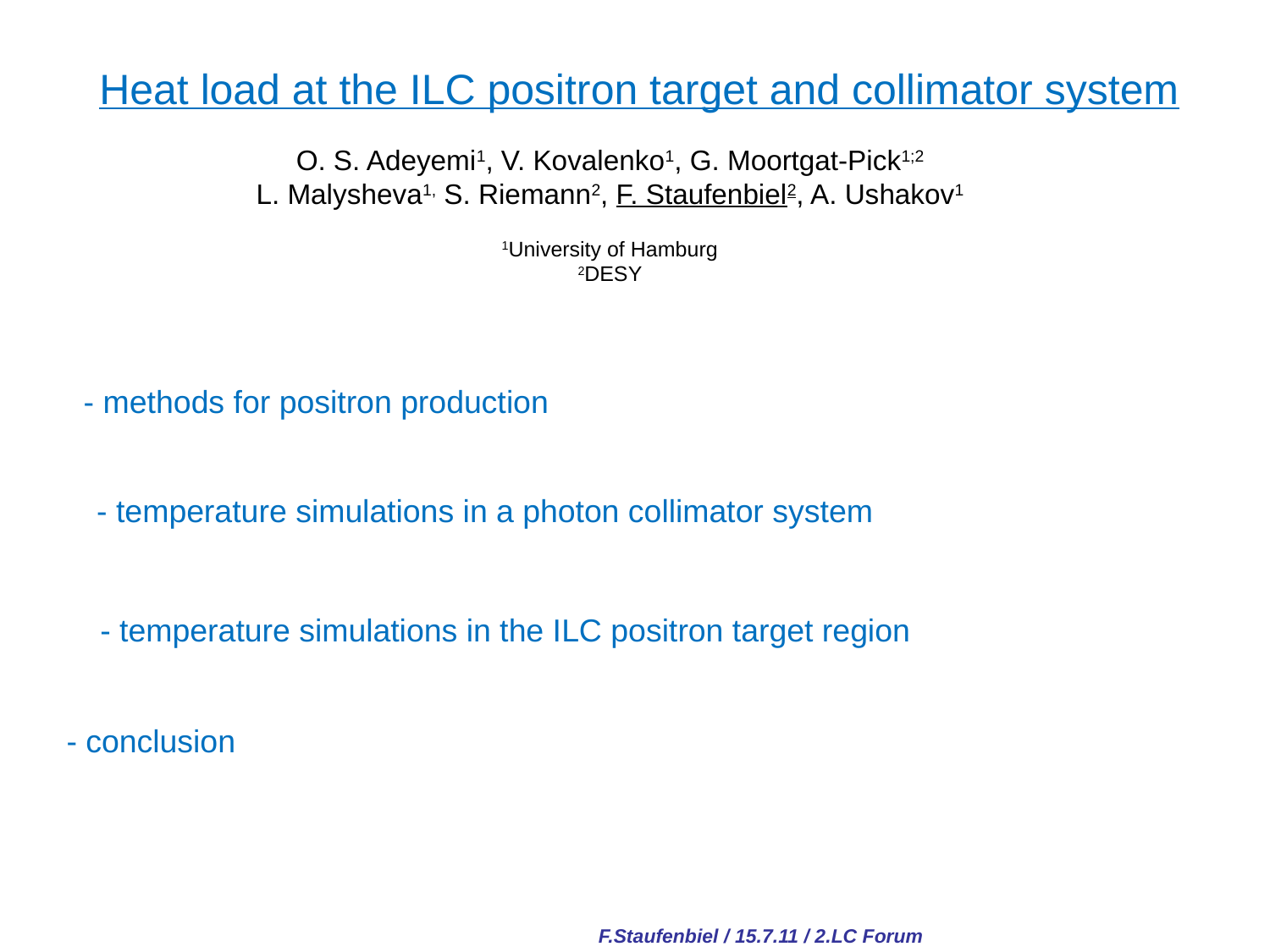

Heat load at the ILC positron target and collimator system
O. S. Adeyemi1, V. Kovalenko1, G. Moortgat-Pick1;2
L. Malysheva1, S. Riemann2, F. Staufenbiel2, A. Ushakov1

1University of Hamburg
2DESY
- methods for positron production
- temperature simulations in a photon collimator system
- temperature simulations in the ILC positron target region
- conclusion
F.Staufenbiel / 15.7.11 / 2.LC Forum